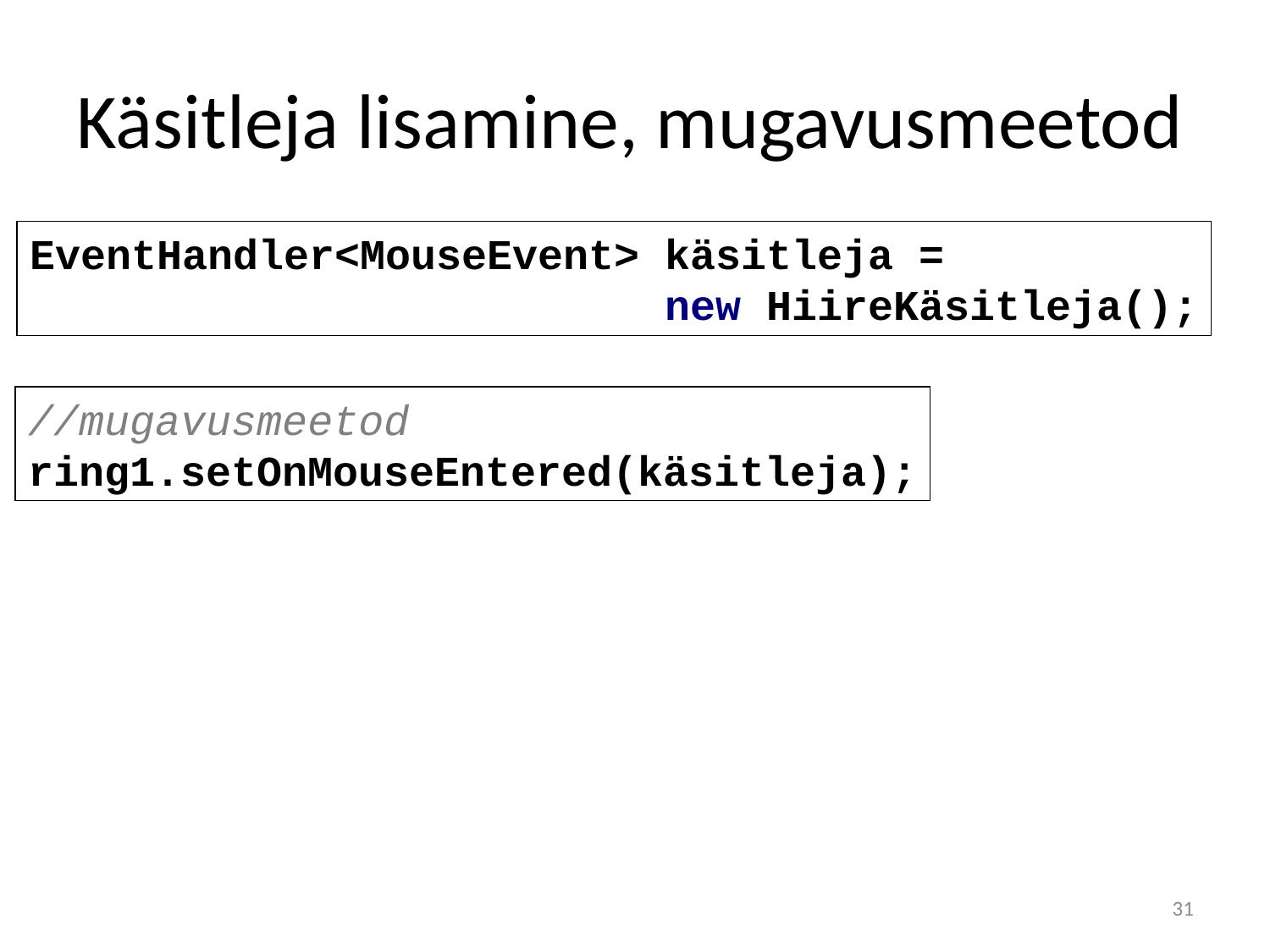

# Käsitleja lisamine, mugavusmeetod
EventHandler<MouseEvent> käsitleja =
					new HiireKäsitleja();
//mugavusmeetod
ring1.setOnMouseEntered(käsitleja);
31